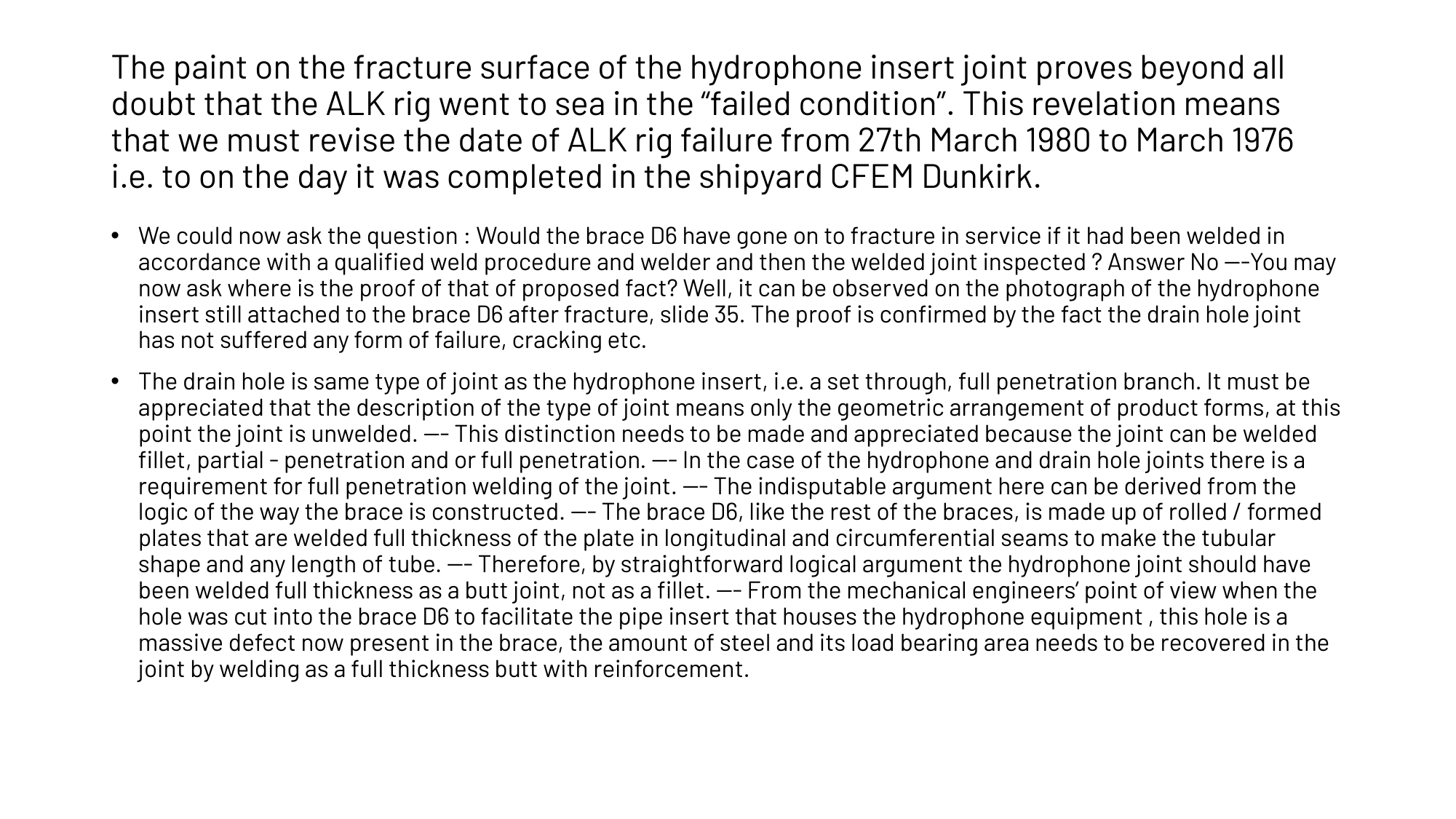

# The paint on the fracture surface of the hydrophone insert joint proves beyond all doubt that the ALK rig went to sea in the “failed condition”. This revelation means that we must revise the date of ALK rig failure from 27th March 1980 to March 1976 i.e. to on the day it was completed in the shipyard CFEM Dunkirk.
We could now ask the question : Would the brace D6 have gone on to fracture in service if it had been welded in accordance with a qualified weld procedure and welder and then the welded joint inspected ? Answer No ---You may now ask where is the proof of that of proposed fact? Well, it can be observed on the photograph of the hydrophone insert still attached to the brace D6 after fracture, slide 35. The proof is confirmed by the fact the drain hole joint has not suffered any form of failure, cracking etc.
The drain hole is same type of joint as the hydrophone insert, i.e. a set through, full penetration branch. It must be appreciated that the description of the type of joint means only the geometric arrangement of product forms, at this point the joint is unwelded. --- This distinction needs to be made and appreciated because the joint can be welded fillet, partial - penetration and or full penetration. --- In the case of the hydrophone and drain hole joints there is a requirement for full penetration welding of the joint. --- The indisputable argument here can be derived from the logic of the way the brace is constructed. --- The brace D6, like the rest of the braces, is made up of rolled / formed plates that are welded full thickness of the plate in longitudinal and circumferential seams to make the tubular shape and any length of tube. --- Therefore, by straightforward logical argument the hydrophone joint should have been welded full thickness as a butt joint, not as a fillet. --- From the mechanical engineers’ point of view when the hole was cut into the brace D6 to facilitate the pipe insert that houses the hydrophone equipment , this hole is a massive defect now present in the brace, the amount of steel and its load bearing area needs to be recovered in the joint by welding as a full thickness butt with reinforcement.